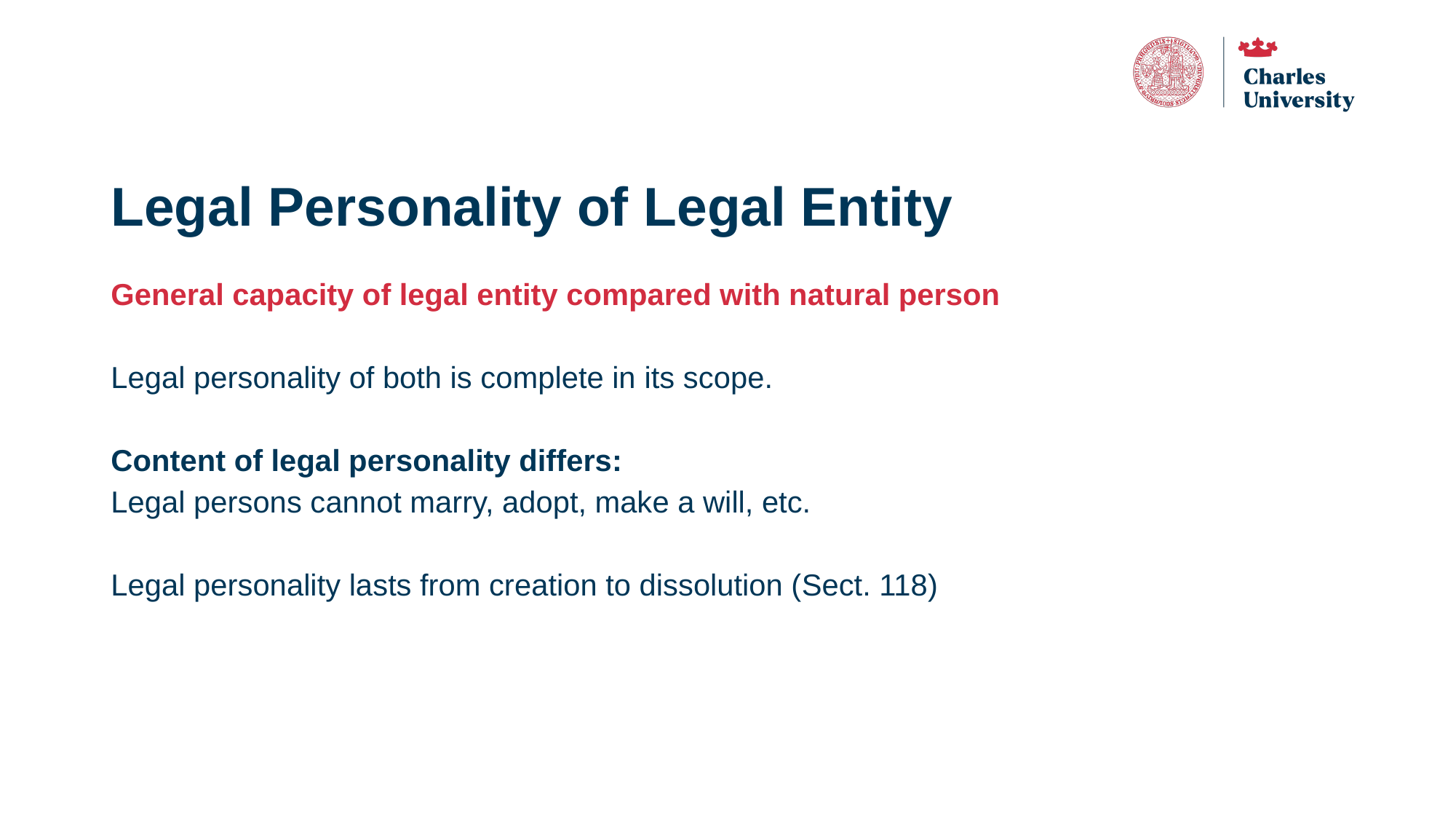

# Legal Personality of Legal Entity
General capacity of legal entity compared with natural person

Legal personality of both is complete in its scope.

Content of legal personality differs:
Legal persons cannot marry, adopt, make a will, etc.

Legal personality lasts from creation to dissolution (Sect. 118)